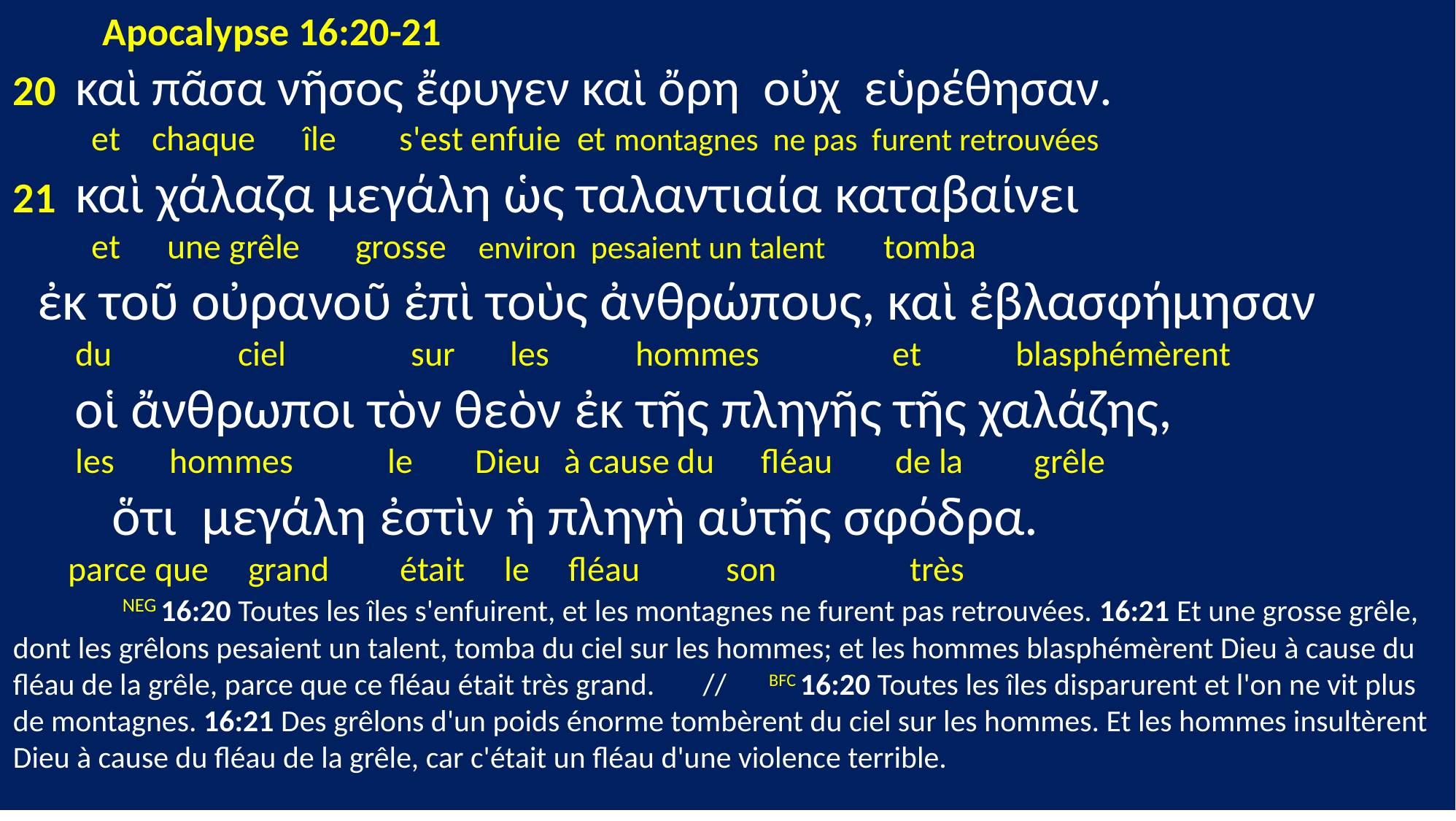

Apocalypse 16:20-21
20  καὶ πᾶσα νῆσος ἔφυγεν καὶ ὄρη  οὐχ  εὑρέθησαν.
          et    chaque      île        s'est enfuie  et montagnes  ne pas  furent retrouvées
21  καὶ χάλαζα μεγάλη ὡς ταλαντιαία καταβαίνει
          et      une grêle       grosse    environ  pesaient un talent        tomba
  ἐκ τοῦ οὐρανοῦ ἐπὶ τοὺς ἀνθρώπους, καὶ ἐβλασφήμησαν
        du                ciel                sur       les           hommes                 et            blasphémèrent
     οἱ ἄνθρωποι τὸν θεὸν ἐκ τῆς πληγῆς τῆς χαλάζης,
        les       hommes            le        Dieu   à cause du      fléau        de la         grêle
        ὅτι  μεγάλη ἐστὶν ἡ πληγὴ αὐτῆς σφόδρα.
       parce que     grand         était     le     fléau           son                 très
	NEG 16:20 Toutes les îles s'enfuirent, et les montagnes ne furent pas retrouvées. 16:21 Et une grosse grêle, dont les grêlons pesaient un talent, tomba du ciel sur les hommes; et les hommes blasphémèrent Dieu à cause du fléau de la grêle, parce que ce fléau était très grand.       //      BFC 16:20 Toutes les îles disparurent et l'on ne vit plus de montagnes. 16:21 Des grêlons d'un poids énorme tombèrent du ciel sur les hommes. Et les hommes insultèrent Dieu à cause du fléau de la grêle, car c'était un fléau d'une violence terrible.